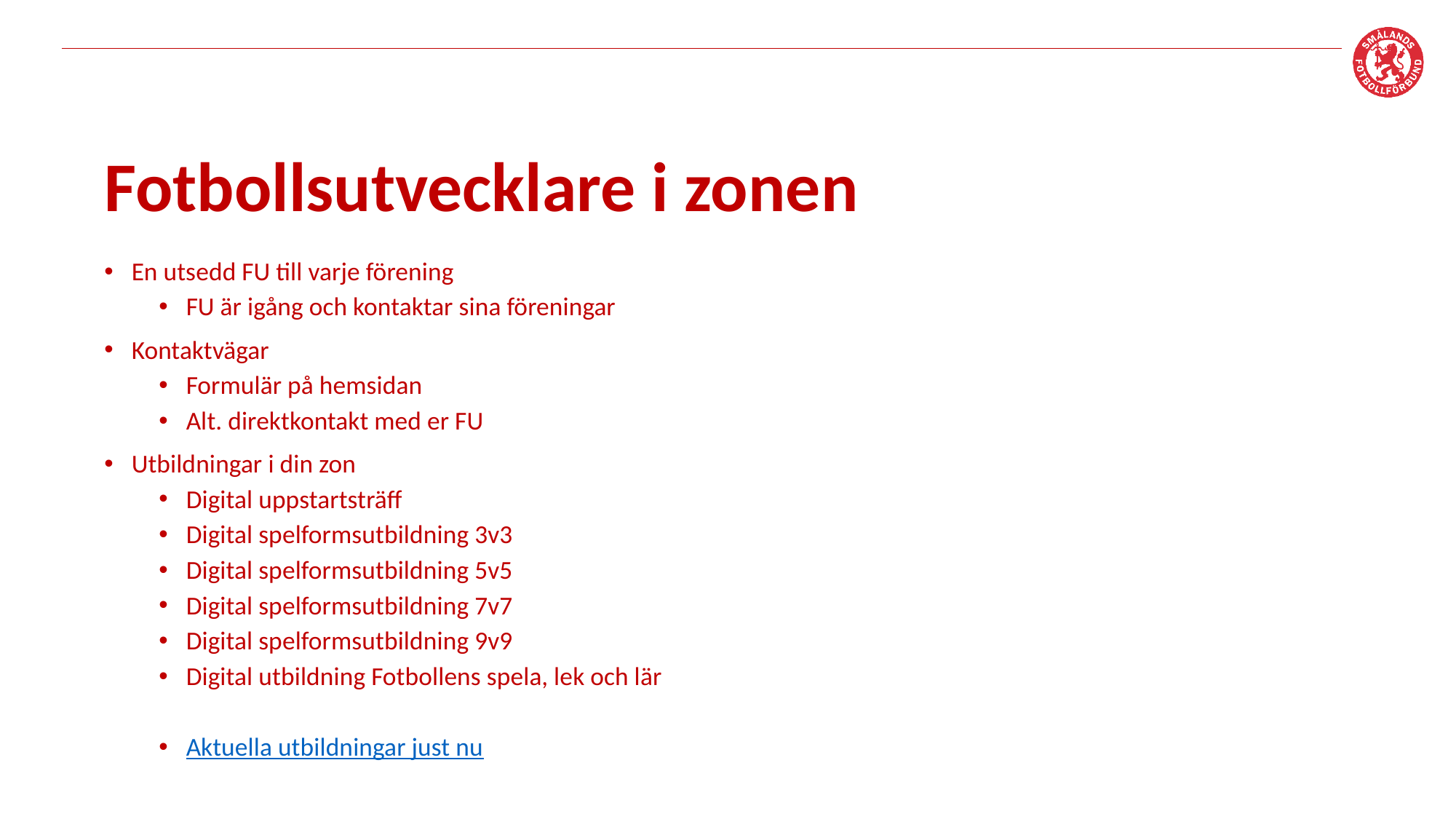

# Fotbollsutvecklare i zonen
En utsedd FU till varje förening
FU är igång och kontaktar sina föreningar
Kontaktvägar
Formulär på hemsidan
Alt. direktkontakt med er FU
Utbildningar i din zon
Digital uppstartsträff
Digital spelformsutbildning 3v3
Digital spelformsutbildning 5v5
Digital spelformsutbildning 7v7
Digital spelformsutbildning 9v9
Digital utbildning Fotbollens spela, lek och lär

Aktuella utbildningar just nu